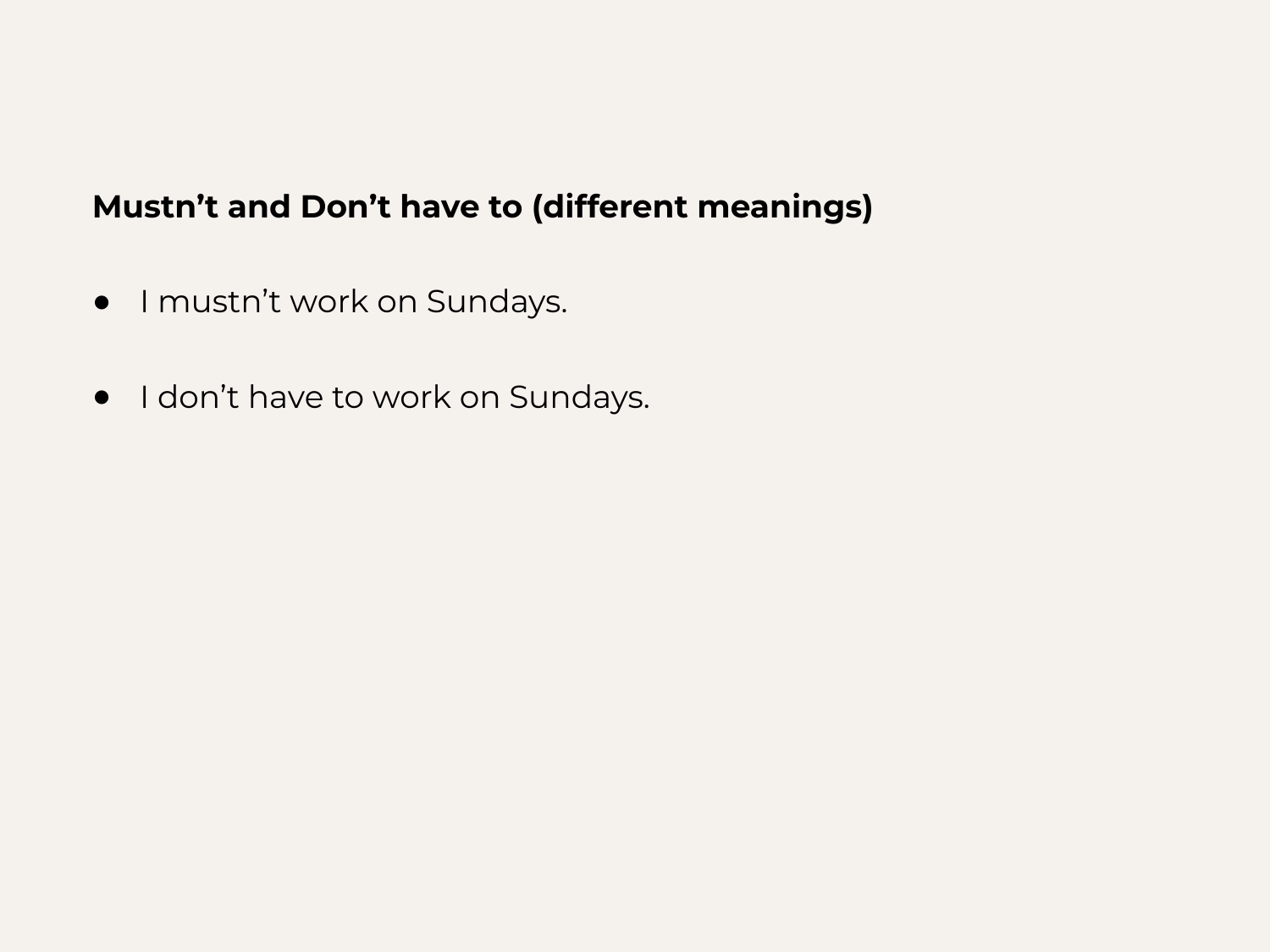

Mustn’t and Don’t have to (different meanings)
I mustn’t work on Sundays.
I don’t have to work on Sundays.